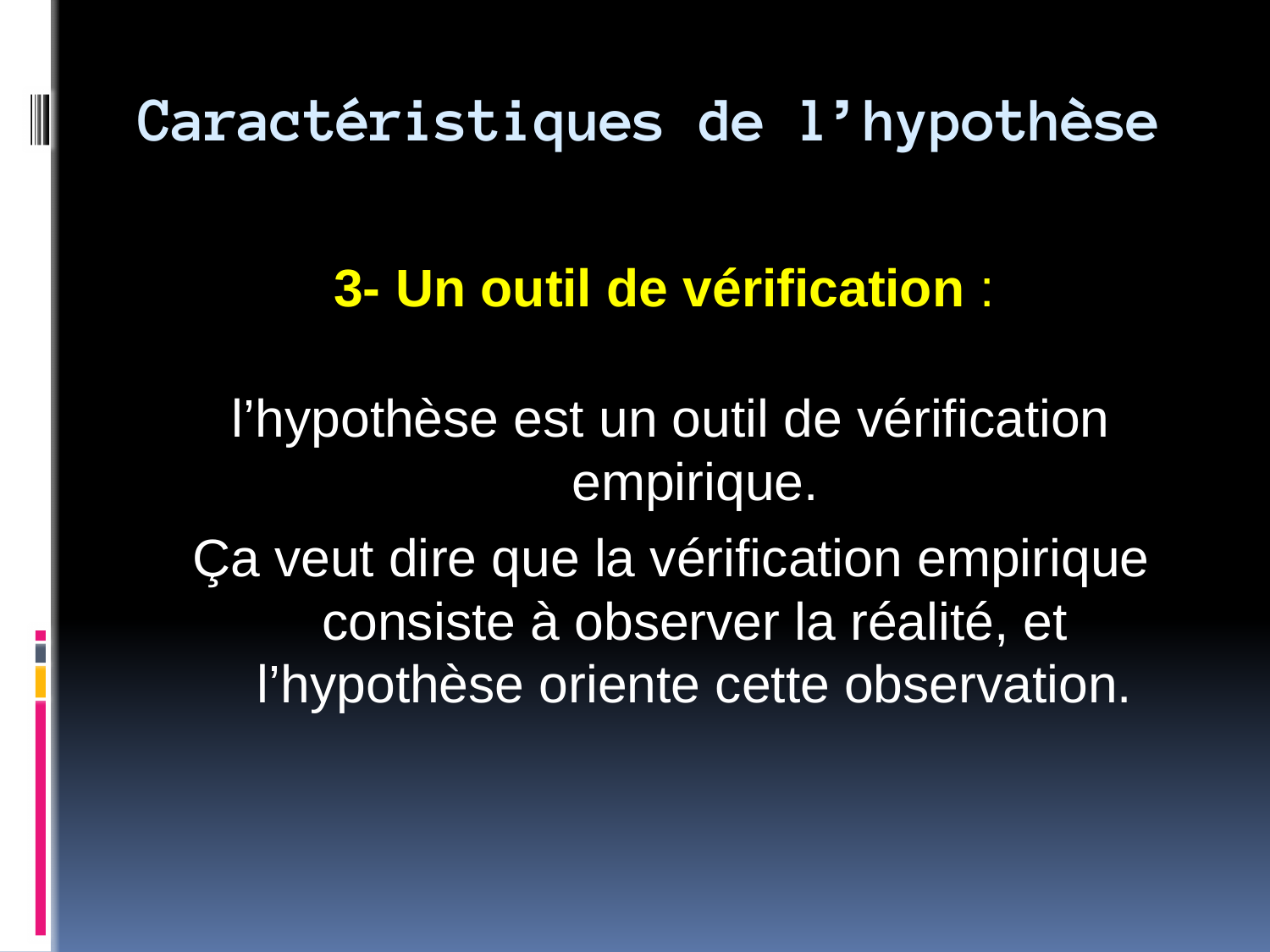

# Caractéristiques de l’hypothèse
3- Un outil de vérification :

l’hypothèse est un outil de vérification empirique.
Ça veut dire que la vérification empirique consiste à observer la réalité, et l’hypothèse oriente cette observation.